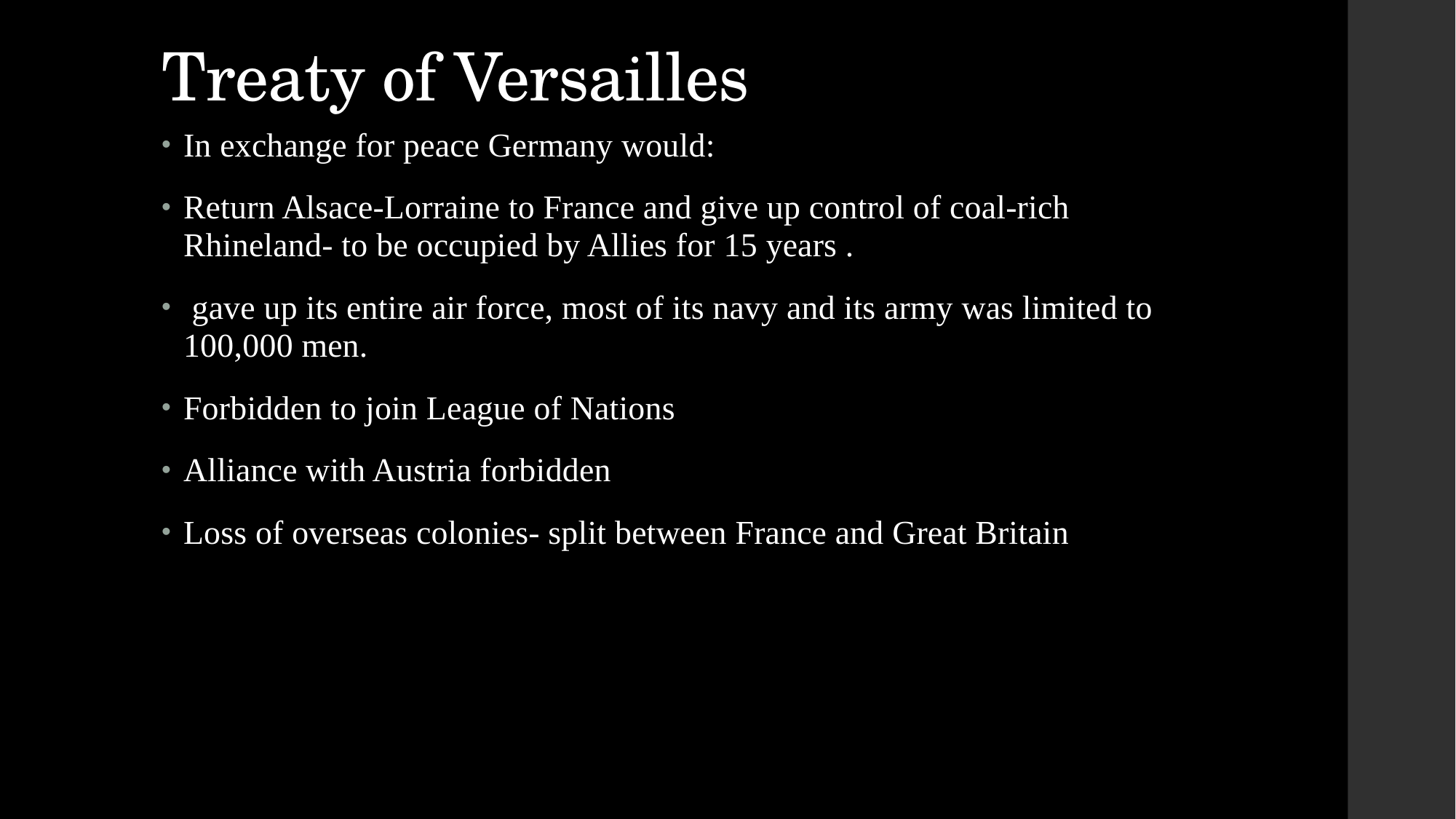

# Treaty of Versailles
In exchange for peace Germany would:
Return Alsace-Lorraine to France and give up control of coal-rich Rhineland- to be occupied by Allies for 15 years .
 gave up its entire air force, most of its navy and its army was limited to 100,000 men.
Forbidden to join League of Nations
Alliance with Austria forbidden
Loss of overseas colonies- split between France and Great Britain